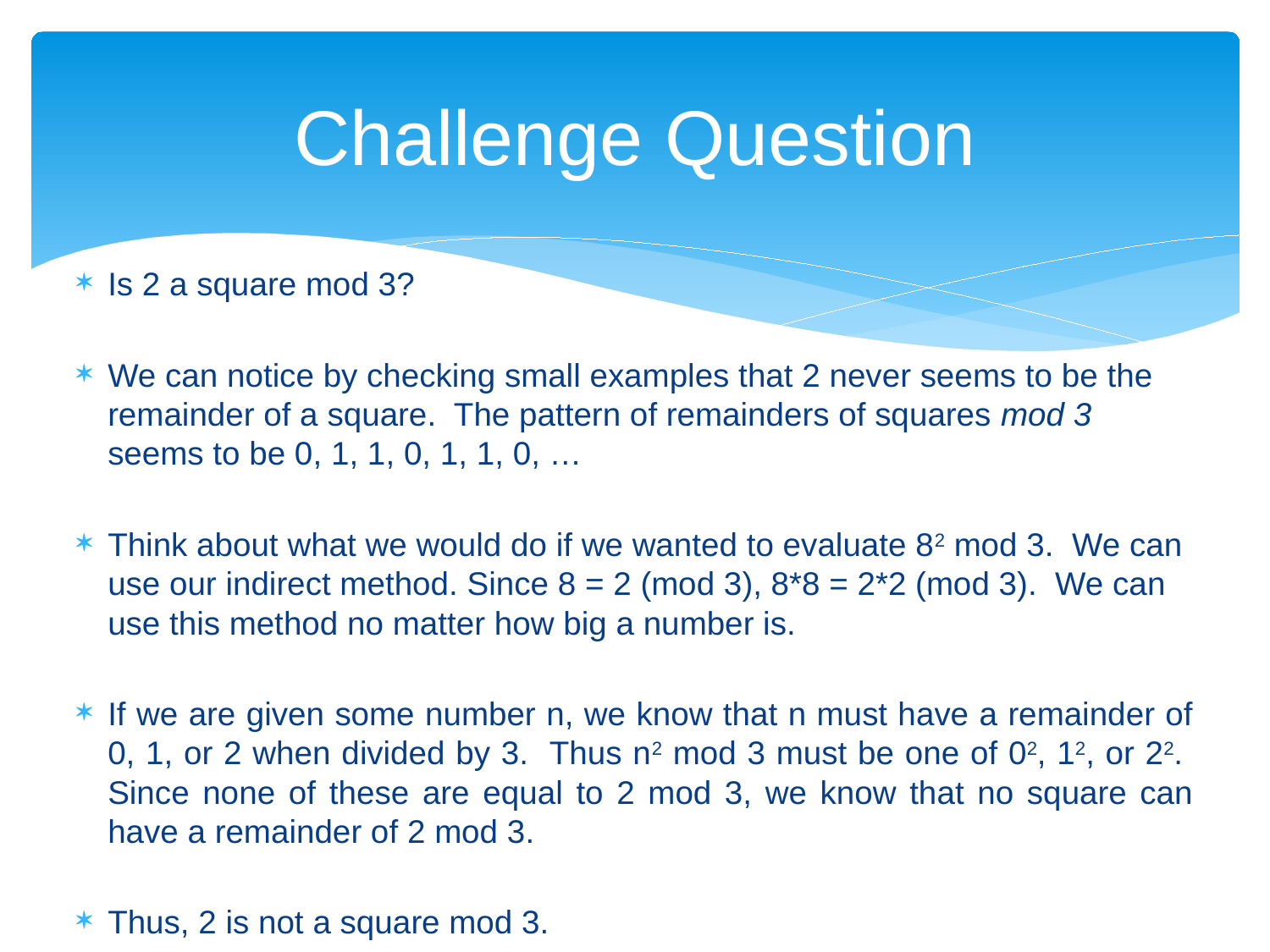

# Challenge Question
Is 2 a square mod 3?

We can notice by checking small examples that 2 never seems to be the remainder of a square.  The pattern of remainders of squares mod 3 seems to be 0, 1, 1, 0, 1, 1, 0, …

Think about what we would do if we wanted to evaluate 82 mod 3.  We can use our indirect method. Since 8 = 2 (mod 3), 8*8 = 2*2 (mod 3).  We can use this method no matter how big a number is.

If we are given some number n, we know that n must have a remainder of 0, 1, or 2 when divided by 3.  Thus n2 mod 3 must be one of 02, 12, or 22.  Since none of these are equal to 2 mod 3, we know that no square can have a remainder of 2 mod 3.

Thus, 2 is not a square mod 3.